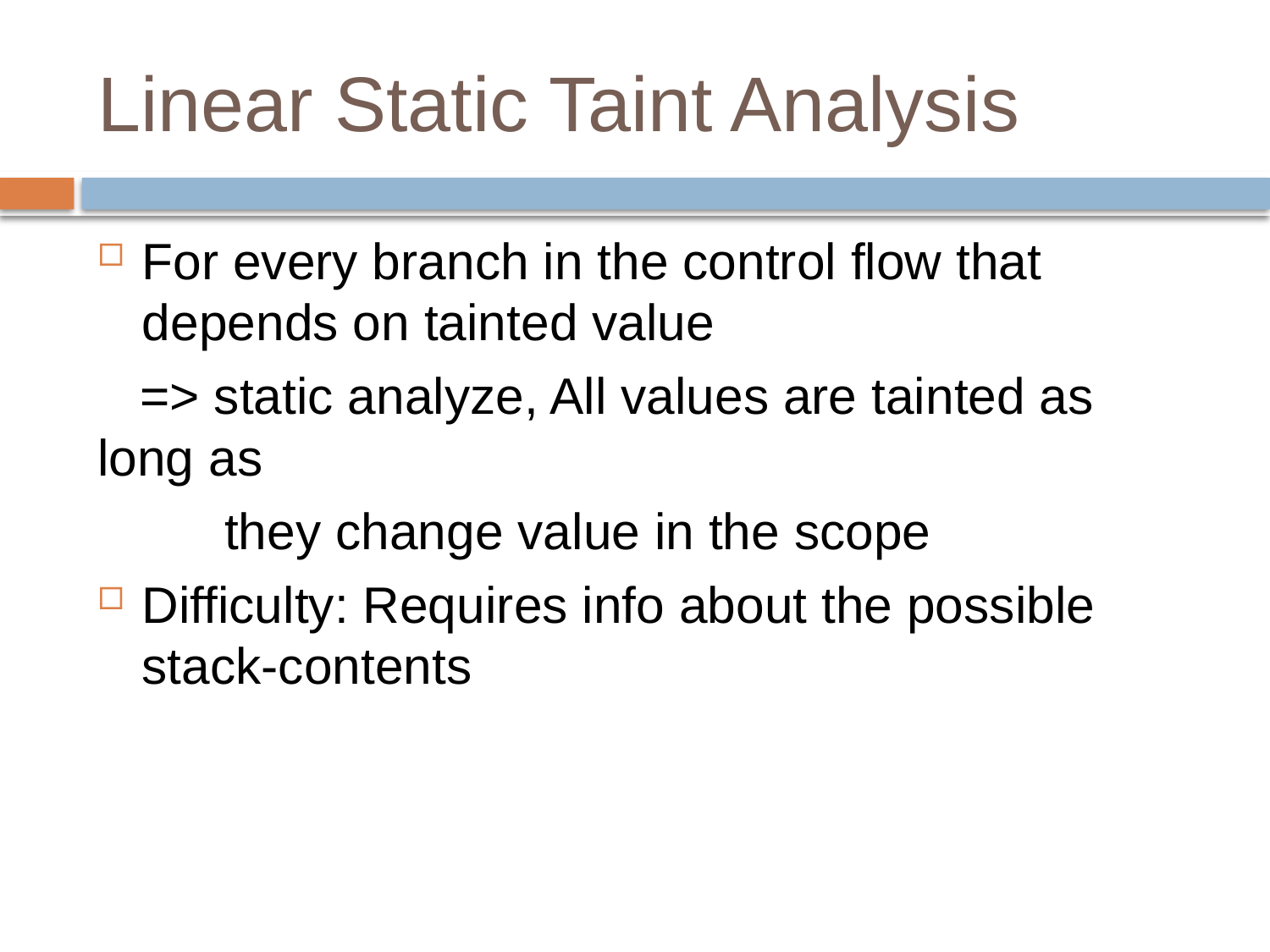

# Linear Static Taint Analysis
For every branch in the control flow that depends on tainted value
   => static analyze, All values are tainted as long as
	they change value in the scope
Difficulty: Requires info about the possible stack-contents